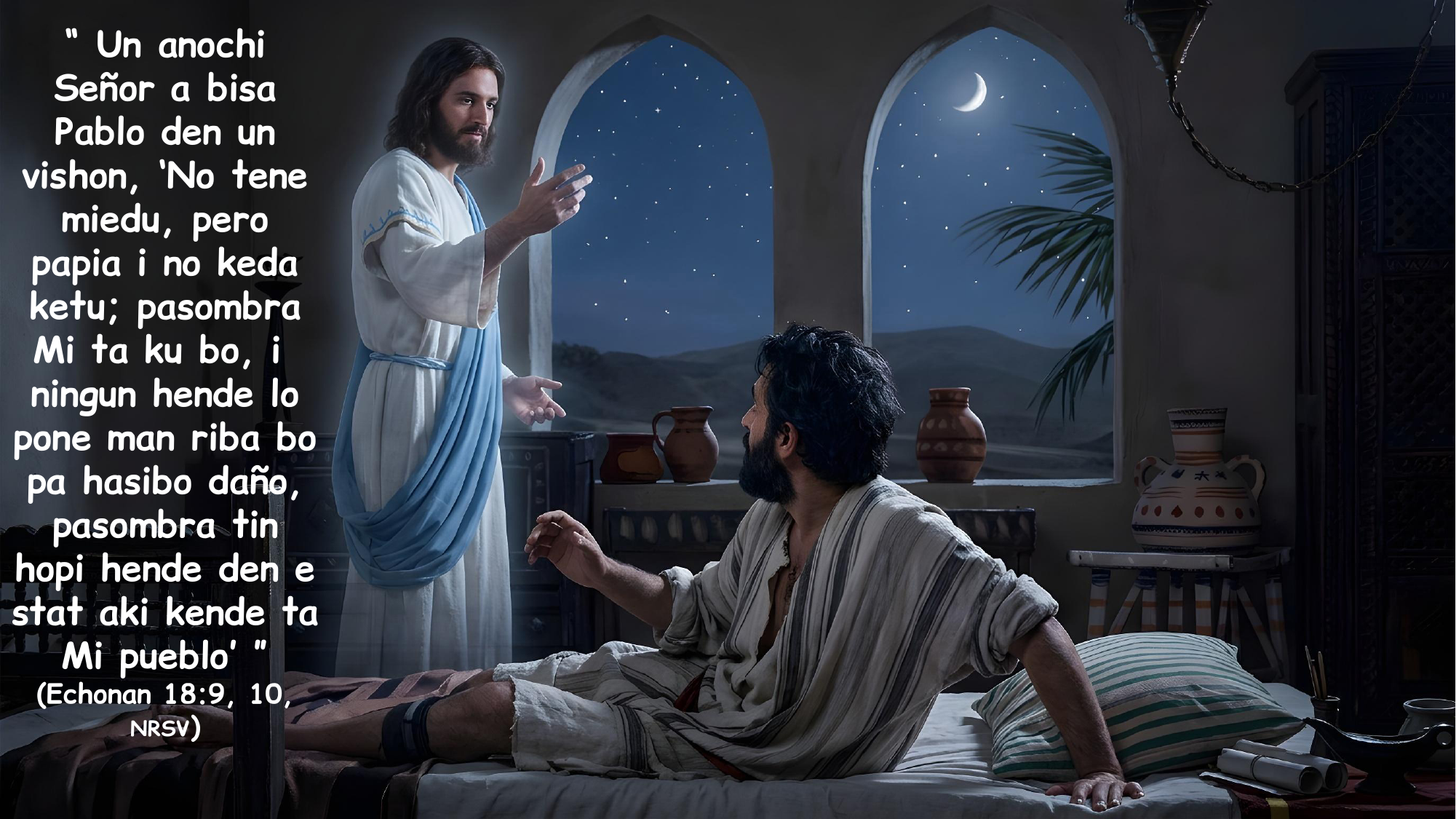

“ Un anochi Señor a bisa Pablo den un vishon, ‘No tene miedu, pero papia i no keda ketu; pasombra Mi ta ku bo, i  ningun hende lo pone man riba bo pa hasibo daño, pasombra tin hopi hende den e stat aki kende ta Mi pueblo’ ”
(Echonan 18:9, 10, NRSV)